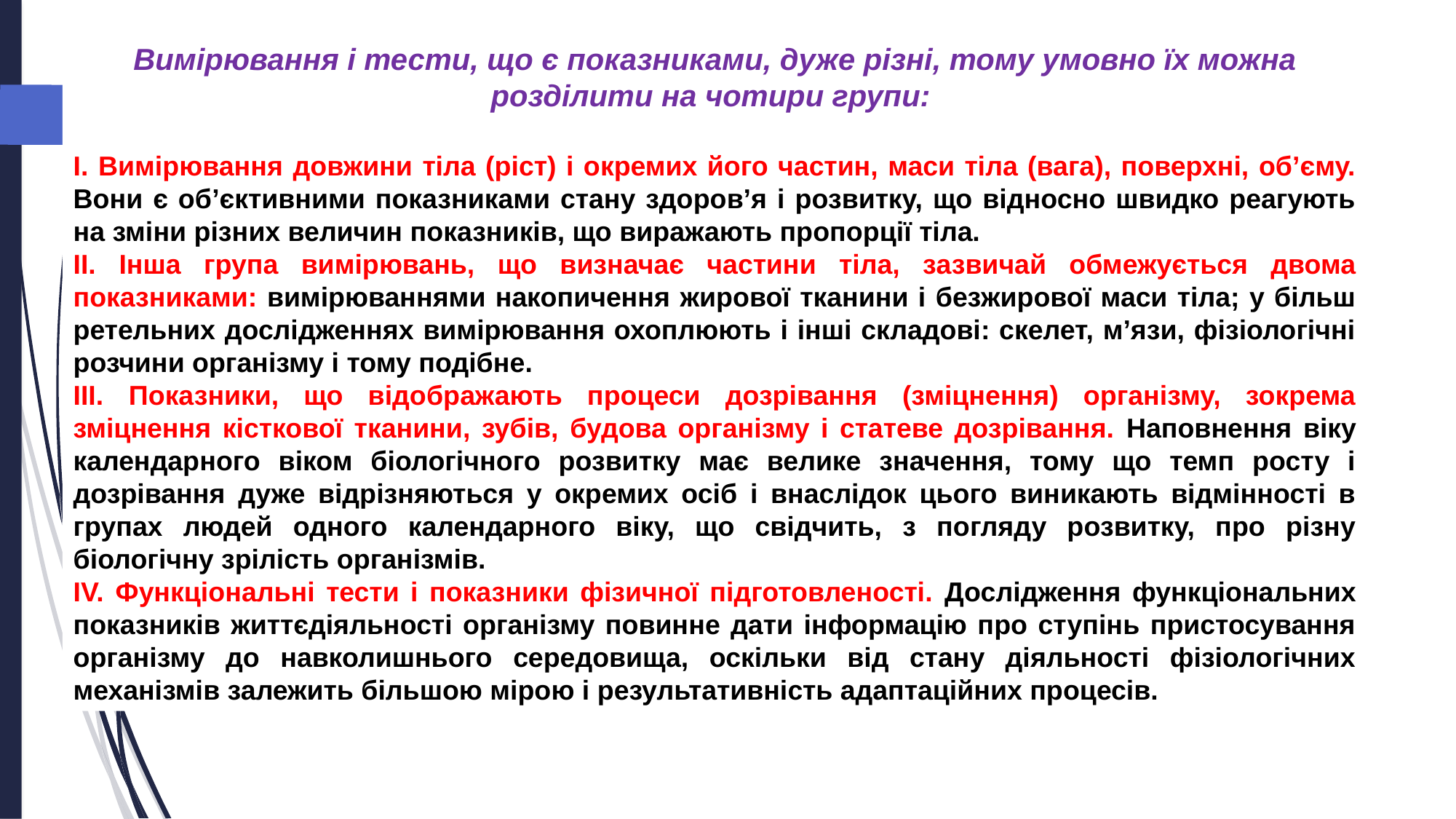

Вимірювання і тести, що є показниками, дуже різні, тому умовно їх можна розділити на чотири групи:

I. Вимірювання довжини тіла (ріст) і окремих його частин, маси тіла (вага), поверхні, об’єму. Вони є об’єктивними показниками стану здоров’я і розвитку, що відносно швидко реагують на зміни різних величин показників, що виражають пропорції тіла.
II. Інша група вимірювань, що визначає частини тіла, зазвичай обмежується двома показниками: вимірюваннями накопичення жирової тканини і безжирової маси тіла; у більш ретельних дослідженнях вимірювання охоплюють і інші складові: скелет, м’язи, фізіологічні розчини організму і тому подібне.
III. Показники, що відображають процеси дозрівання (зміцнення) організму, зокрема зміцнення кісткової тканини, зубів, будова організму і статеве дозрівання. Наповнення віку календарного віком біологічного розвитку має велике значення, тому що темп росту і дозрівання дуже відрізняються у окремих осіб і внаслідок цього виникають відмінності в групах людей одного календарного віку, що свідчить, з погляду розвитку, про різну біологічну зрілість організмів.
IV. Функціональні тести і показники фізичної підготовленості. Дослідження функціональних показників життєдіяльності організму повинне дати інформацію про ступінь пристосування організму до навколишнього середовища, оскільки від стану діяльності фізіологічних механізмів залежить більшою мірою і результативність адаптаційних процесів.